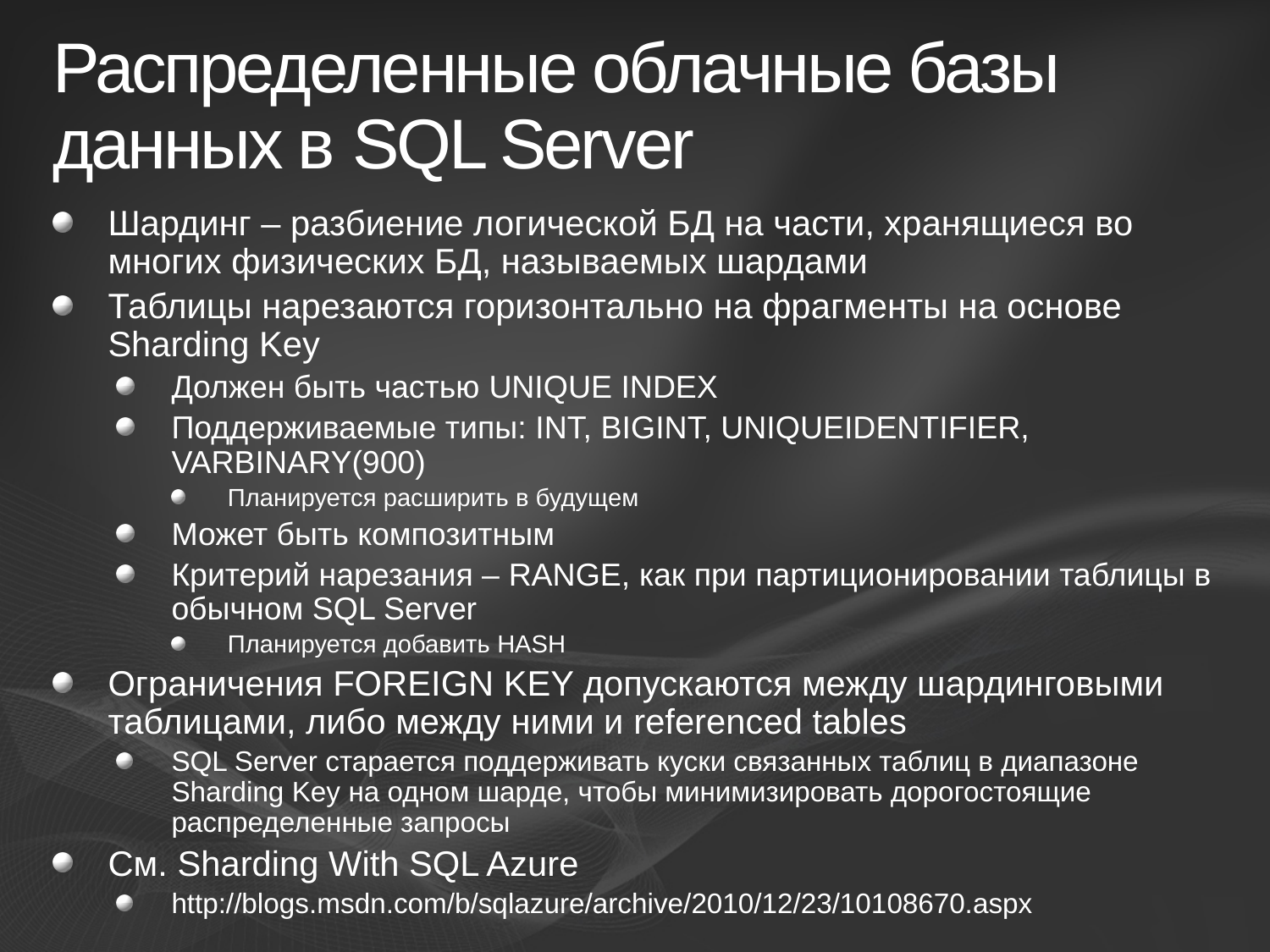

# Распределенные облачные базы данных в SQL Server
Шардинг – разбиение логической БД на части, хранящиеся во многих физических БД, называемых шардами
Таблицы нарезаются горизонтально на фрагменты на основе Sharding Key
Должен быть частью UNIQUE INDEX
Поддерживаемые типы: INT, BIGINT, UNIQUEIDENTIFIER, VARBINARY(900)
Планируется расширить в будущем
Может быть композитным
Критерий нарезания – RANGE, как при партиционировании таблицы в обычном SQL Server
Планируется добавить HASH
Ограничения FOREIGN KEY допускаются между шардинговыми таблицами, либо между ними и referenced tables
SQL Server старается поддерживать куски связанных таблиц в диапазоне Sharding Key на одном шарде, чтобы минимизировать дорогостоящие распределенные запросы
См. Sharding With SQL Azure
http://blogs.msdn.com/b/sqlazure/archive/2010/12/23/10108670.aspx